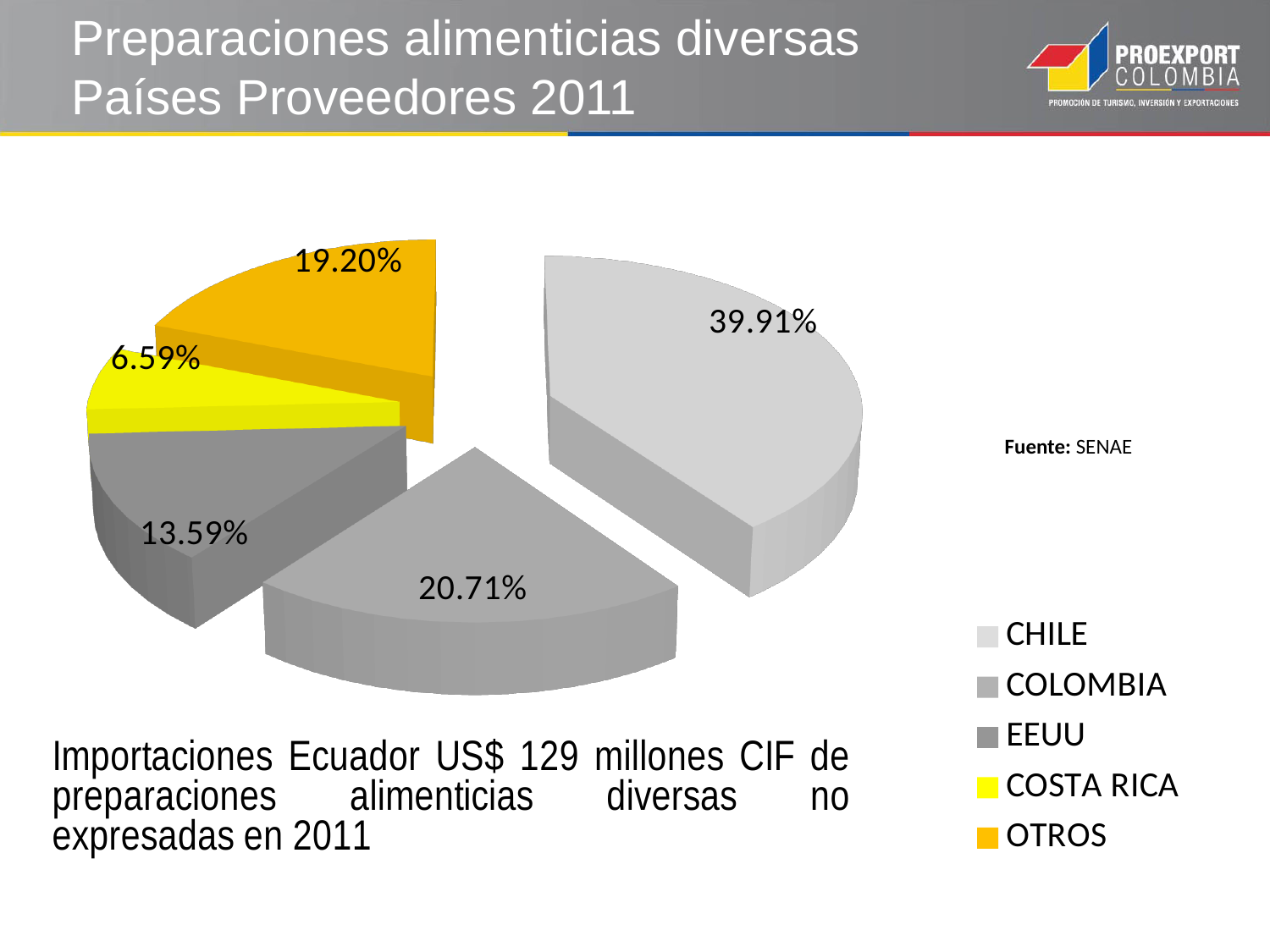

# Preparaciones alimenticias diversas Países Proveedores 2011

[unsupported chart]

Fuente: SENAE